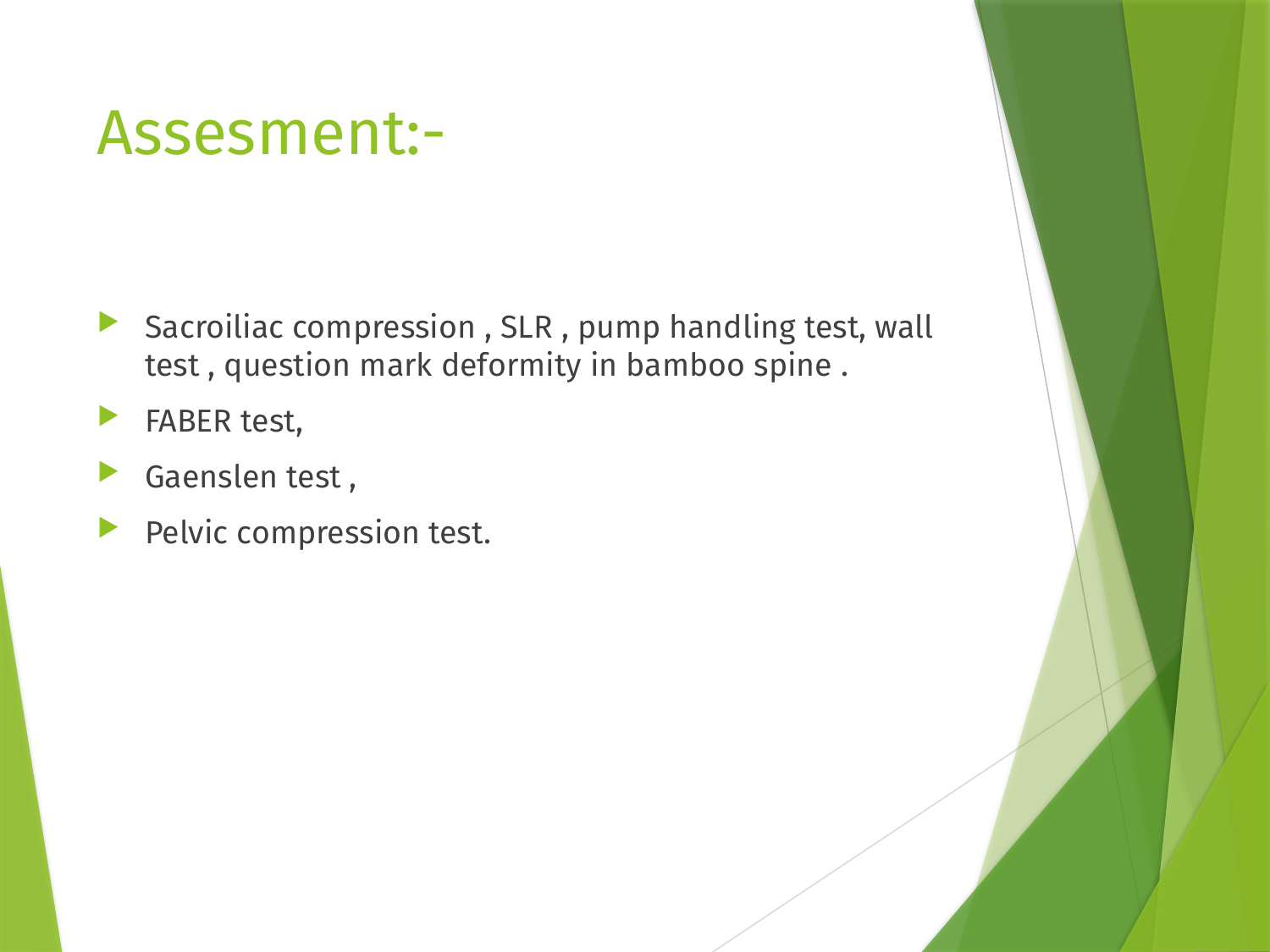

# Assesment:-
Sacroiliac compression , SLR , pump handling test, wall test , question mark deformity in bamboo spine .
FABER test,
Gaenslen test ,
Pelvic compression test.